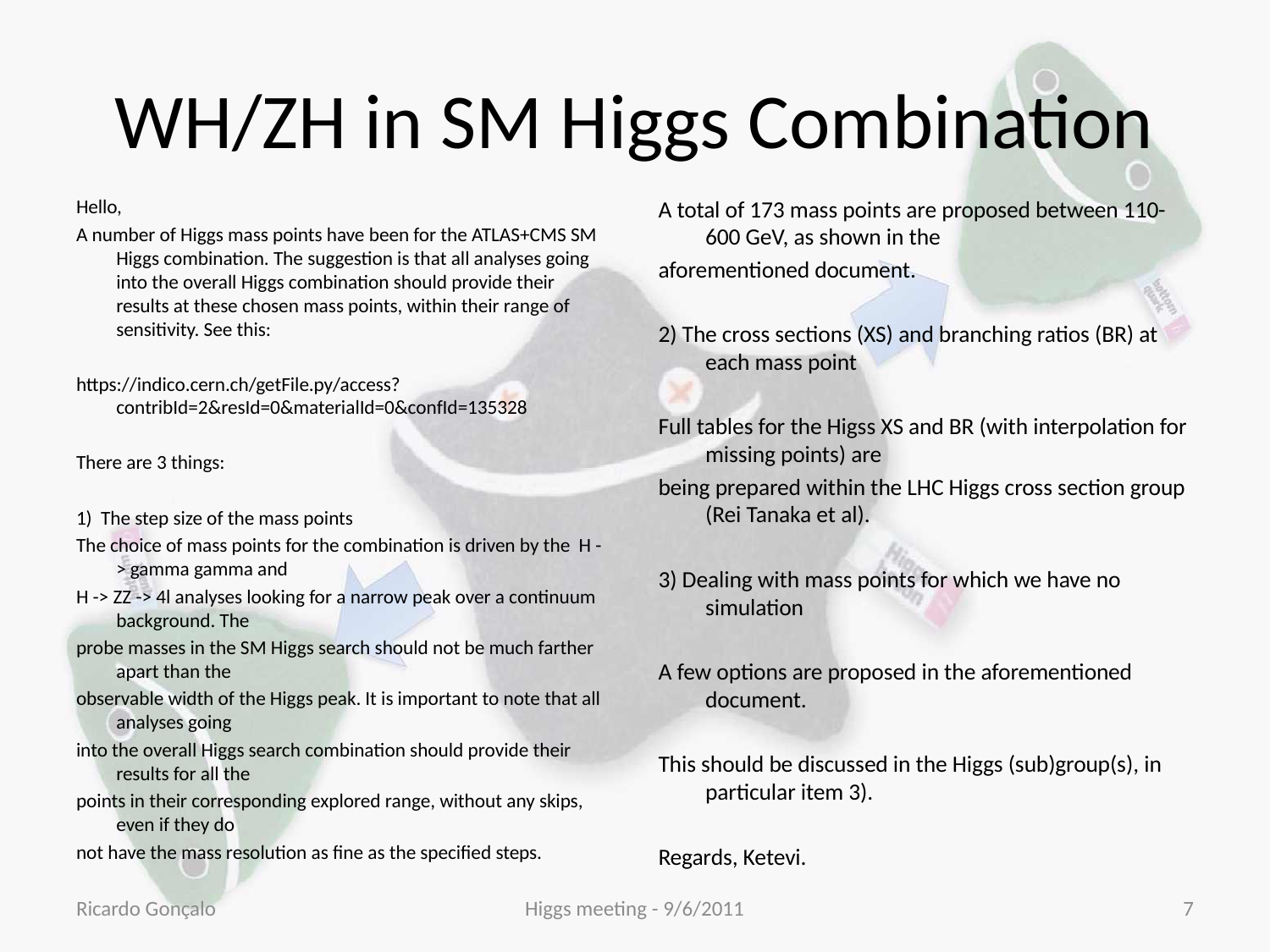

# WH/ZH in SM Higgs Combination
Hello,
A number of Higgs mass points have been for the ATLAS+CMS SM Higgs combination. The suggestion is that all analyses going into the overall Higgs combination should provide their results at these chosen mass points, within their range of sensitivity. See this:

https://indico.cern.ch/getFile.py/access?contribId=2&resId=0&materialId=0&confId=135328

There are 3 things:

1)  The step size of the mass points
The choice of mass points for the combination is driven by the  H -> gamma gamma and
H -> ZZ -> 4l analyses looking for a narrow peak over a continuum background. The
probe masses in the SM Higgs search should not be much farther apart than the
observable width of the Higgs peak. It is important to note that all analyses going
into the overall Higgs search combination should provide their results for all the
points in their corresponding explored range, without any skips, even if they do
not have the mass resolution as fine as the specified steps.

A total of 173 mass points are proposed between 110-600 GeV, as shown in the
aforementioned document.

2) The cross sections (XS) and branching ratios (BR) at each mass point

Full tables for the Higss XS and BR (with interpolation for missing points) are
being prepared within the LHC Higgs cross section group (Rei Tanaka et al).

3) Dealing with mass points for which we have no simulation

A few options are proposed in the aforementioned document.

This should be discussed in the Higgs (sub)group(s), in particular item 3).

Regards, Ketevi.

Ricardo Gonçalo
Higgs meeting - 9/6/2011
7